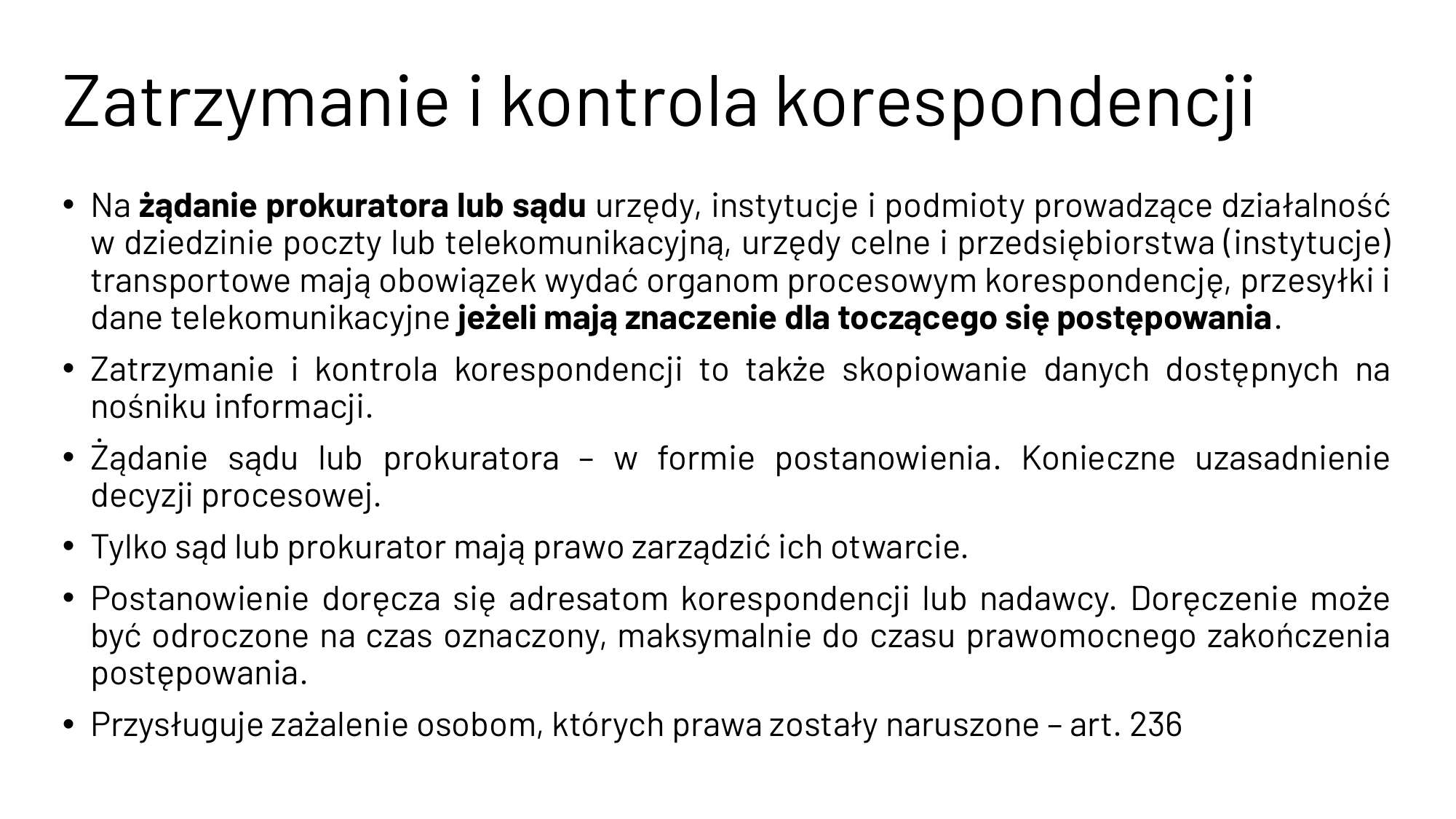

# Zatrzymanie i kontrola korespondencji
Na żądanie prokuratora lub sądu urzędy, instytucje i podmioty prowadzące działalność w dziedzinie poczty lub telekomunikacyjną, urzędy celne i przedsiębiorstwa (instytucje) transportowe mają obowiązek wydać organom procesowym korespondencję, przesyłki i dane telekomunikacyjne jeżeli mają znaczenie dla toczącego się postępowania.
Zatrzymanie i kontrola korespondencji to także skopiowanie danych dostępnych na nośniku informacji.
Żądanie sądu lub prokuratora – w formie postanowienia. Konieczne uzasadnienie decyzji procesowej.
Tylko sąd lub prokurator mają prawo zarządzić ich otwarcie.
Postanowienie doręcza się adresatom korespondencji lub nadawcy. Doręczenie może być odroczone na czas oznaczony, maksymalnie do czasu prawomocnego zakończenia postępowania.
Przysługuje zażalenie osobom, których prawa zostały naruszone – art. 236